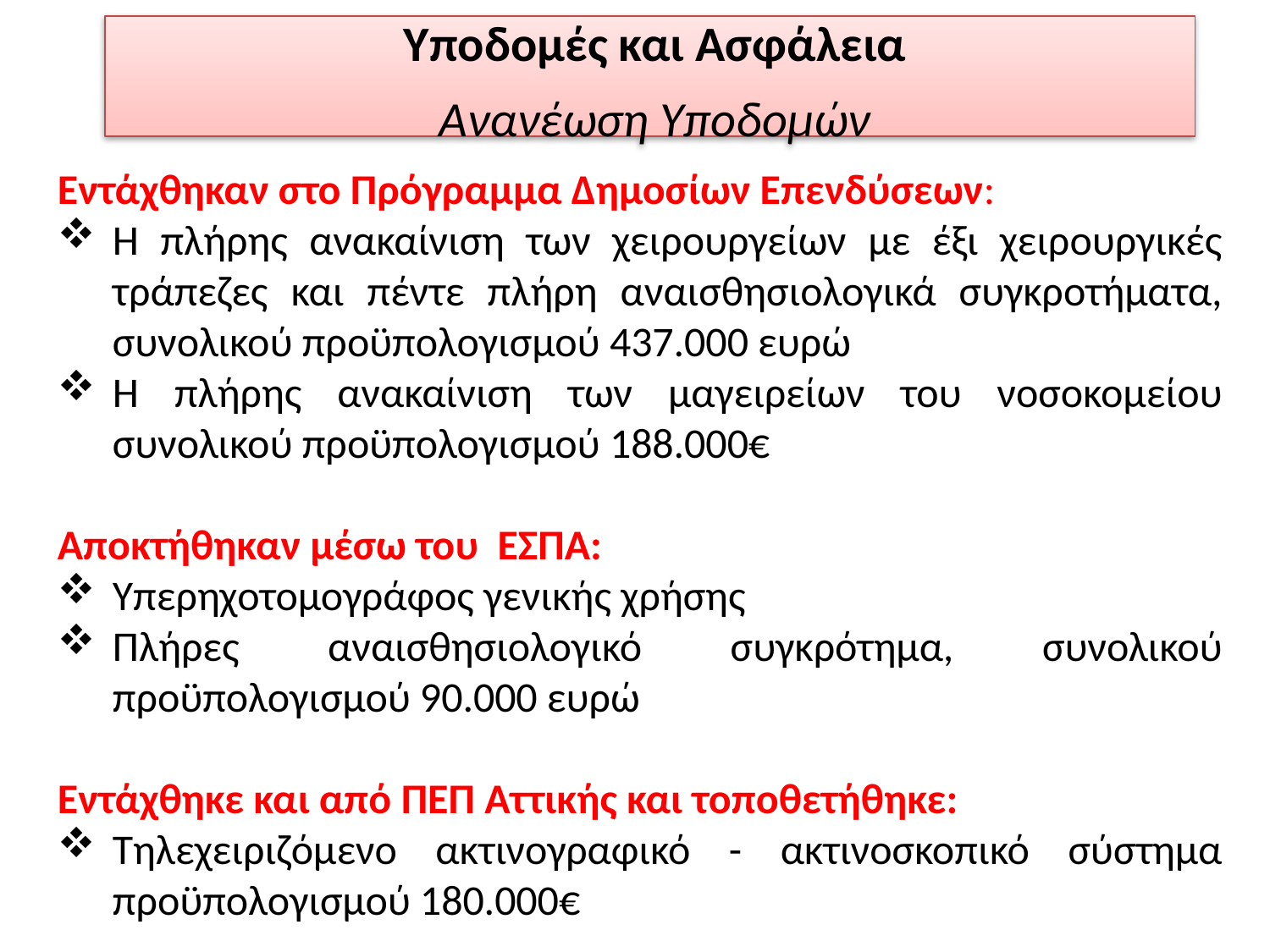

Υποδομές και Ασφάλεια
Ανανέωση Υποδομών
Διαμεσολάβηση: η διαδικασία
Εντάχθηκαν στο Πρόγραμμα Δημοσίων Επενδύσεων:
Η πλήρης ανακαίνιση των χειρουργείων με έξι χειρουργικές τράπεζες και πέντε πλήρη αναισθησιολογικά συγκροτήματα, συνολικού προϋπολογισμού 437.000 ευρώ
Η πλήρης ανακαίνιση των μαγειρείων του νοσοκομείου συνολικού προϋπολογισμού 188.000€

Αποκτήθηκαν μέσω του  ΕΣΠΑ:
Υπερηχοτομογράφος γενικής χρήσης
Πλήρες αναισθησιολογικό συγκρότημα, συνολικού προϋπολογισμού 90.000 ευρώ

Εντάχθηκε και από ΠΕΠ Αττικής και τοποθετήθηκε:
Τηλεχειριζόμενο ακτινογραφικό - ακτινοσκοπικό σύστημα προϋπολογισμού 180.000€